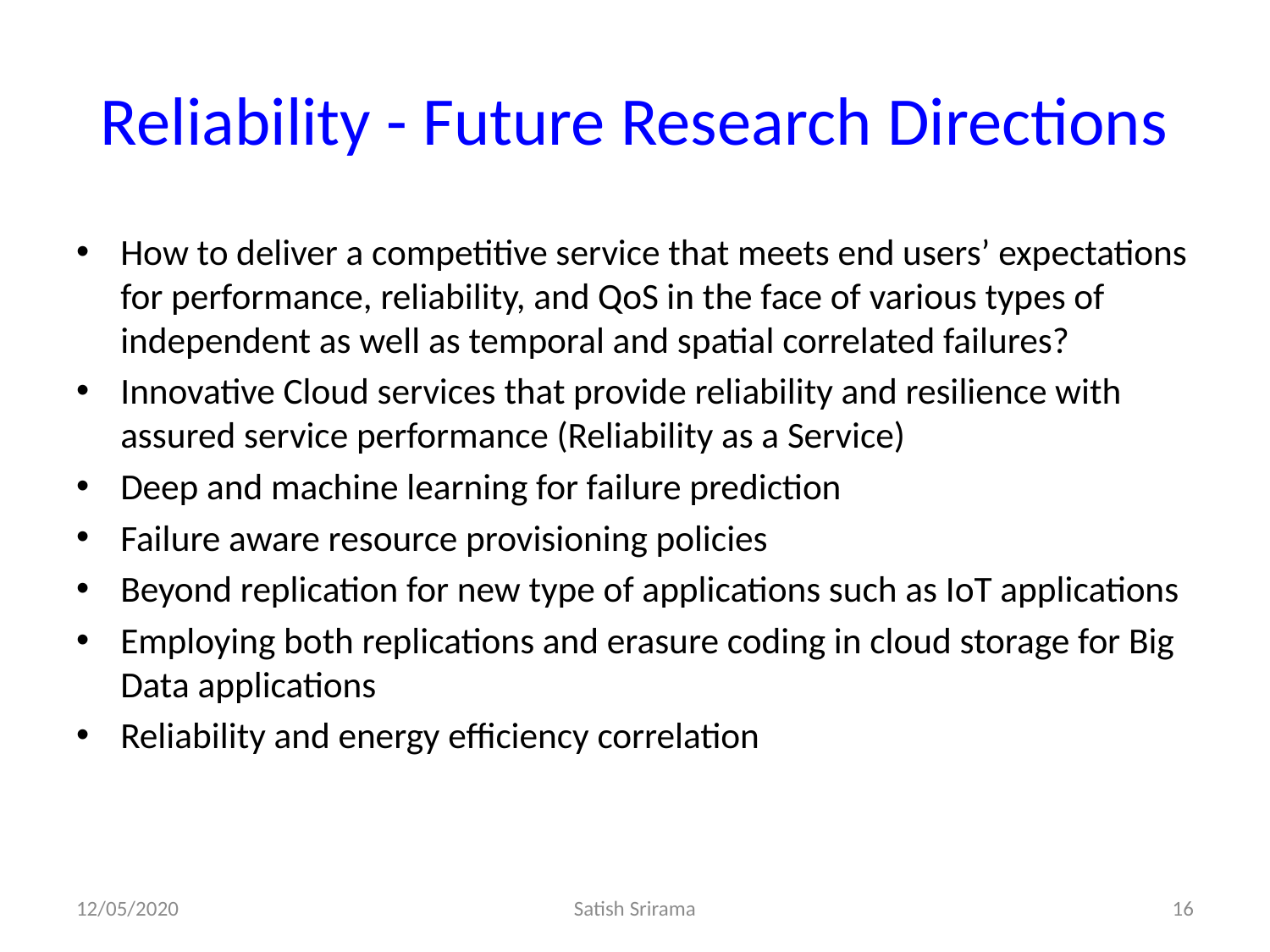

# Reliability - Future Research Directions
How to deliver a competitive service that meets end users’ expectations for performance, reliability, and QoS in the face of various types of independent as well as temporal and spatial correlated failures?
Innovative Cloud services that provide reliability and resilience with assured service performance (Reliability as a Service)
Deep and machine learning for failure prediction
Failure aware resource provisioning policies
Beyond replication for new type of applications such as IoT applications
Employing both replications and erasure coding in cloud storage for Big Data applications
Reliability and energy efficiency correlation

12/05/2020
Satish Srirama
16